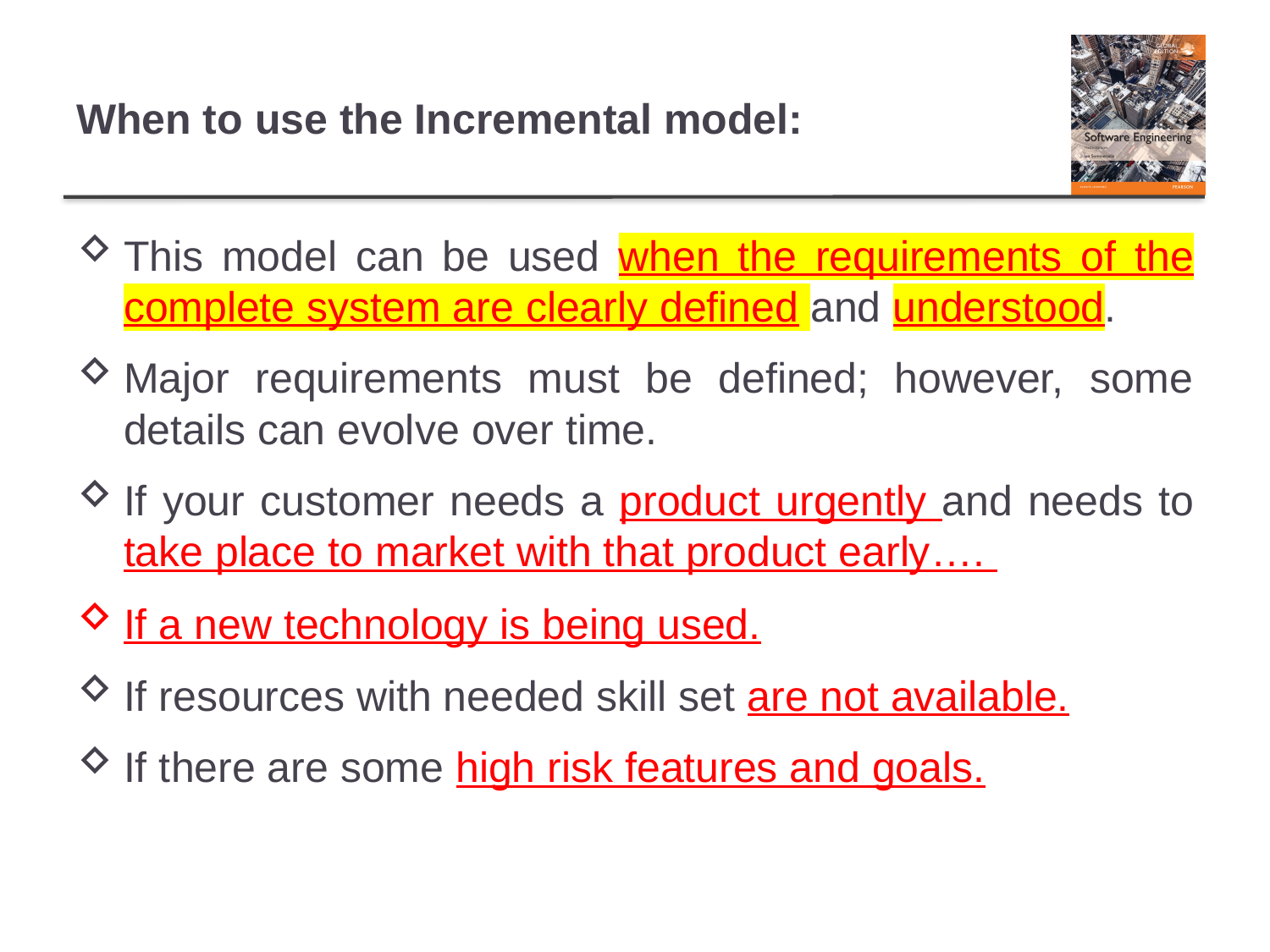

# When to use the Incremental model:
This model can be used when the requirements of the complete system are clearly defined and understood.
Major requirements must be defined; however, some details can evolve over time.
If your customer needs a product urgently and needs to take place to market with that product early….
If a new technology is being used.
If resources with needed skill set are not available.
If there are some high risk features and goals.